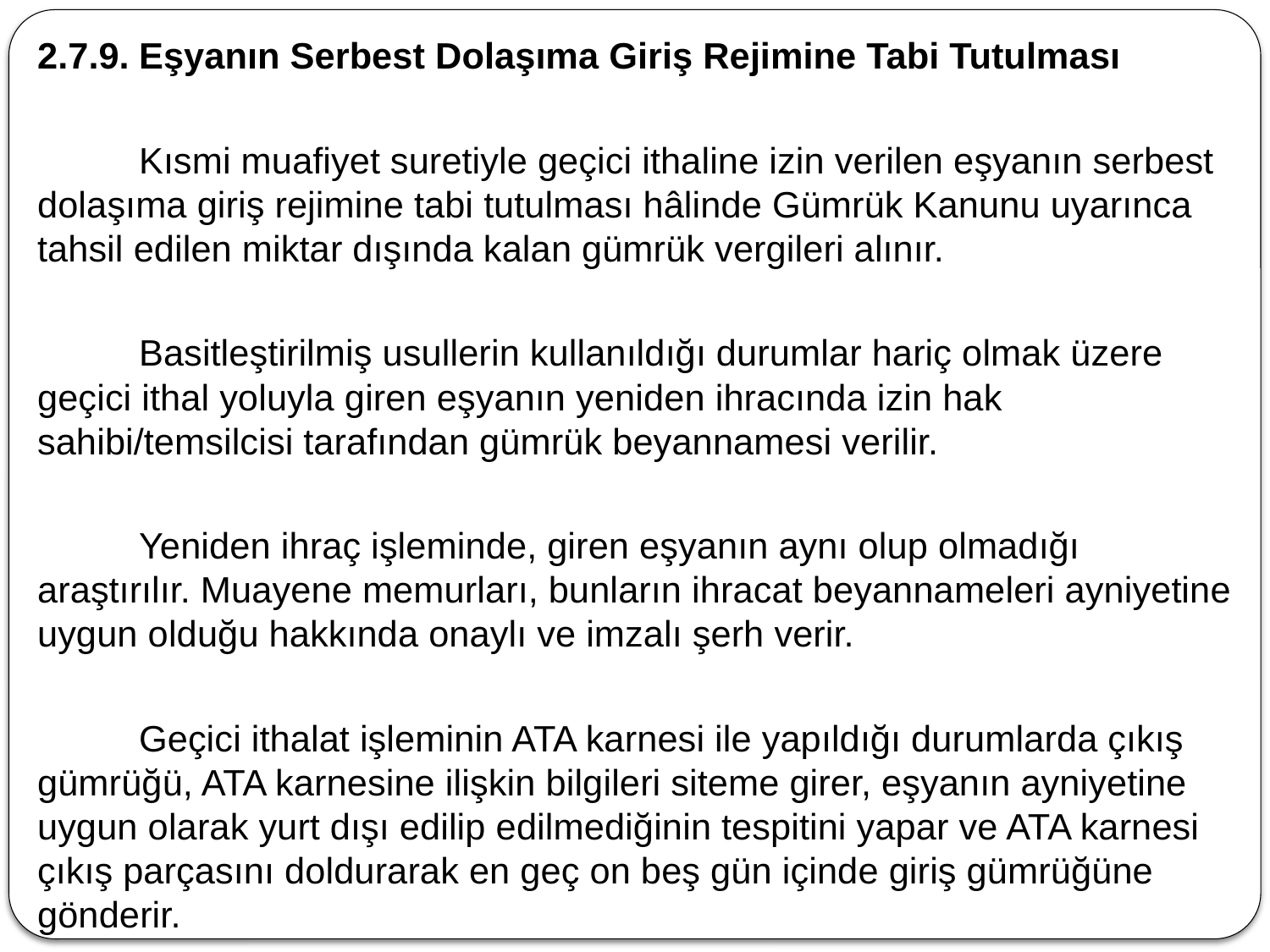

2.7.9.	Eşyanın Serbest Dolaşıma Giriş Rejimine Tabi Tutulması

	Kısmi muafiyet suretiyle geçici ithaline izin verilen eşyanın serbest dolaşıma giriş rejimine tabi tutulması hâlinde Gümrük Kanunu uyarınca tahsil edilen miktar dışında kalan gümrük vergileri alınır.

	Basitleştirilmiş usullerin kullanıldığı durumlar hariç olmak üzere geçici ithal yoluyla giren eşyanın yeniden ihracında izin hak sahibi/temsilcisi tarafından gümrük beyannamesi verilir.

	Yeniden ihraç işleminde, giren eşyanın aynı olup olmadığı araştırılır. Muayene memurları, bunların ihracat beyannameleri ayniyetine uygun olduğu hakkında onaylı ve imzalı şerh verir.

	Geçici ithalat işleminin ATA karnesi ile yapıldığı durumlarda çıkış gümrüğü, ATA karnesine ilişkin bilgileri siteme girer, eşyanın ayniyetine uygun olarak yurt dışı edilip edilmediğinin tespitini yapar ve ATA karnesi çıkış parçasını doldurarak en geç on beş gün içinde giriş gümrüğüne gönderir.